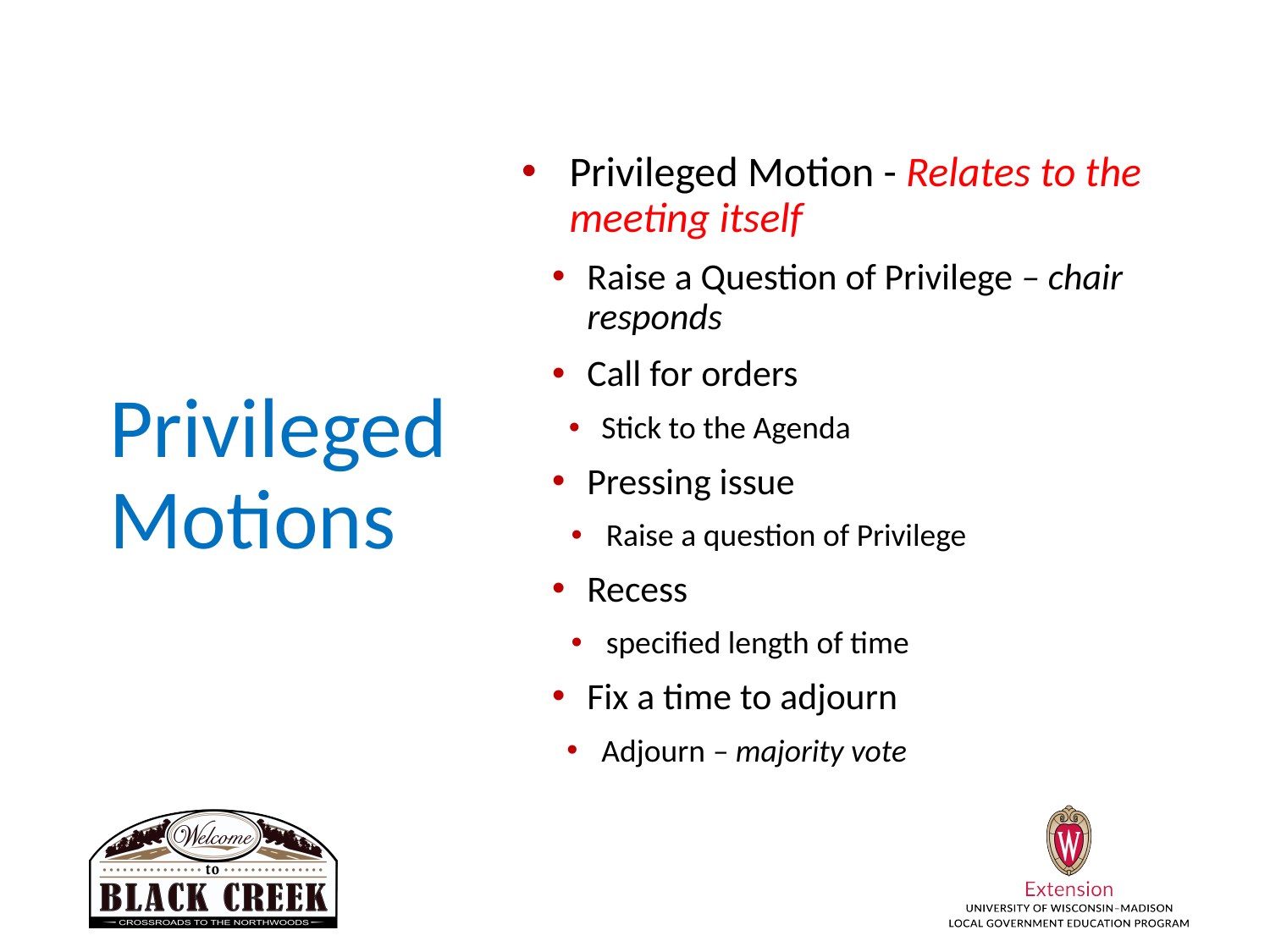

Privileged Motion - Relates to the meeting itself
Raise a Question of Privilege – chair responds
Call for orders
Stick to the Agenda
Pressing issue
Raise a question of Privilege
Recess
specified length of time
Fix a time to adjourn
Adjourn – majority vote

# Privileged Motions